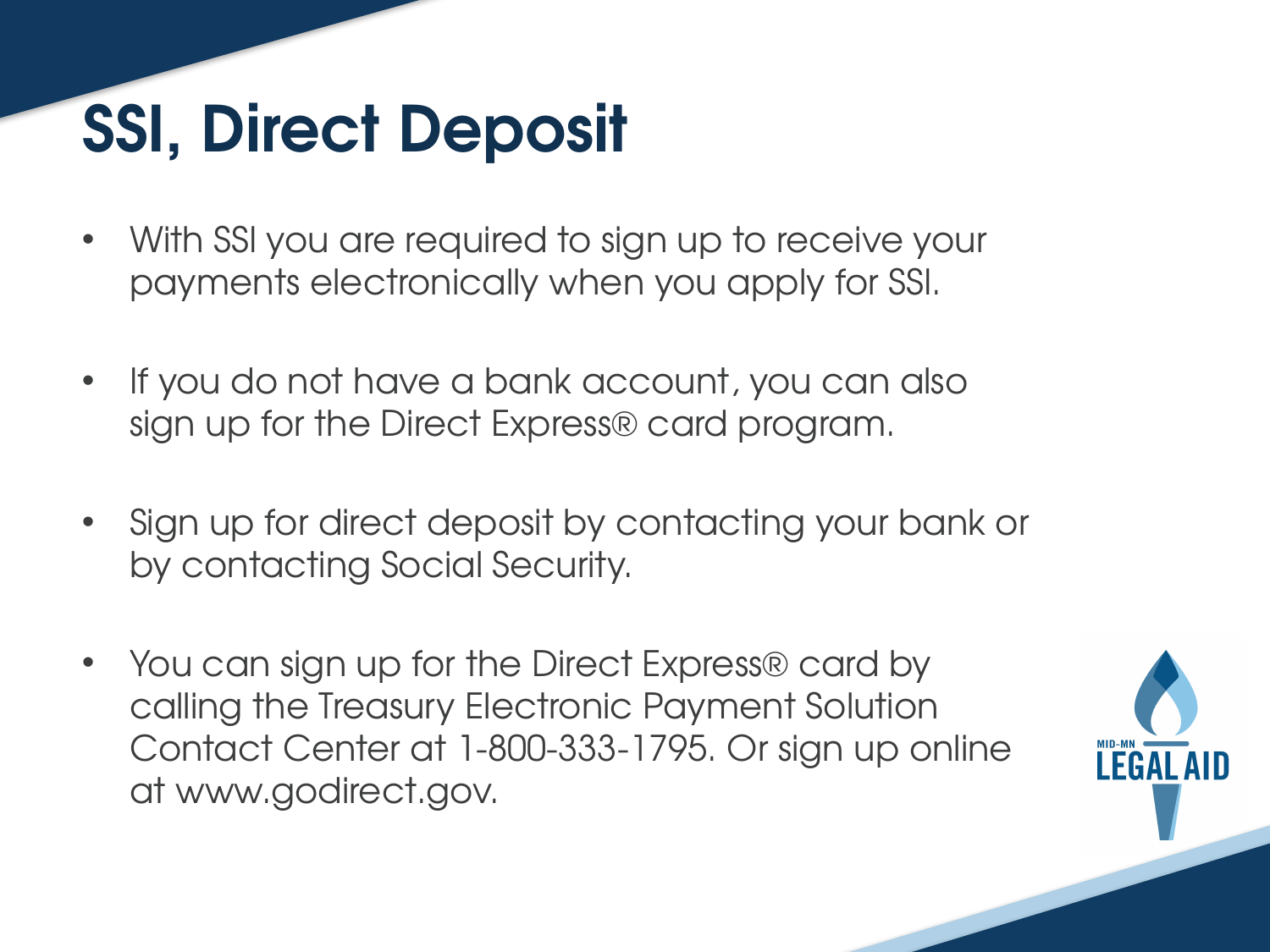

SSI, Direct Deposit
With SSI you are required to sign up to receive your payments electronically when you apply for SSI.

If you do not have a bank account, you can also sign up for the Direct Express® card program.

Sign up for direct deposit by contacting your bank or by contacting Social Security.

You can sign up for the Direct Express® card by calling the Treasury Electronic Payment Solution Contact Center at 1-800-333-1795. Or sign up online at www.godirect.gov.